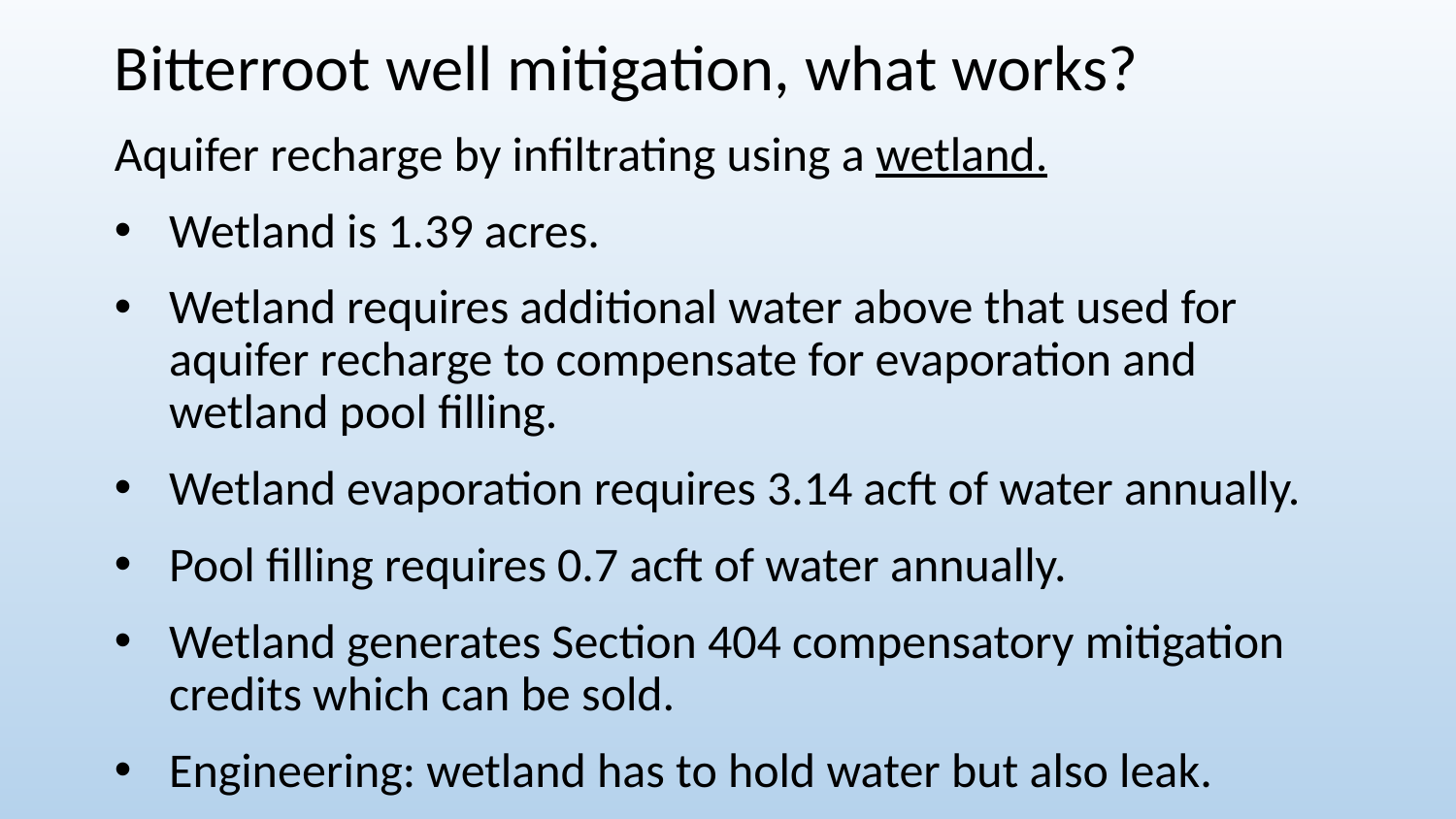

Bitterroot well mitigation, what works?
Aquifer recharge by infiltrating using a wetland.
Wetland is 1.39 acres.
Wetland requires additional water above that used for aquifer recharge to compensate for evaporation and wetland pool filling.
Wetland evaporation requires 3.14 acft of water annually.
Pool filling requires 0.7 acft of water annually.
Wetland generates Section 404 compensatory mitigation credits which can be sold.
Engineering: wetland has to hold water but also leak.